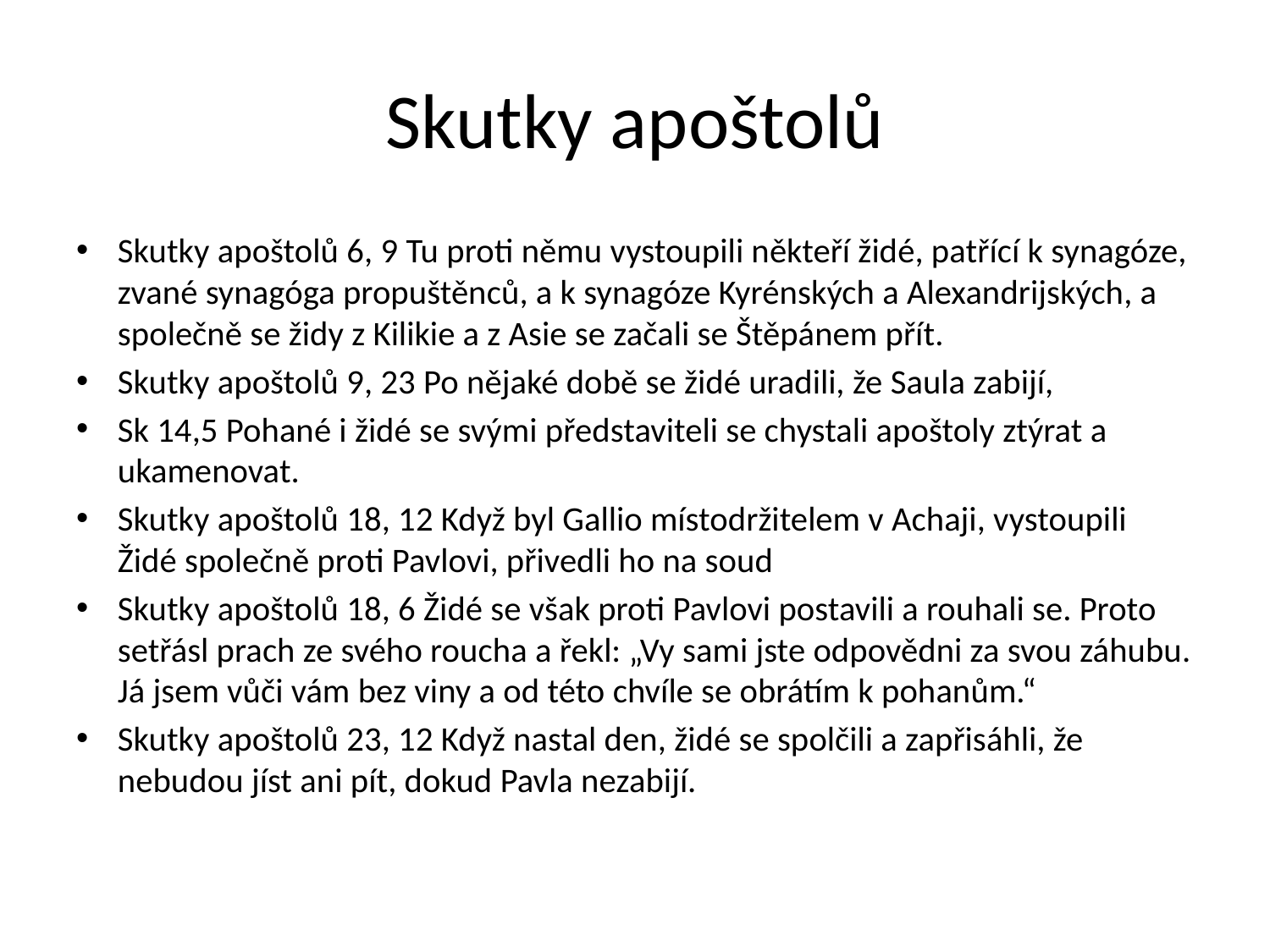

# Skutky apoštolů
Skutky apoštolů 6, 9 Tu proti němu vystoupili někteří židé, patřící k synagóze, zvané synagóga propuštěnců, a k synagóze Kyrénských a Alexandrijských, a společně se židy z Kilikie a z Asie se začali se Štěpánem přít.
Skutky apoštolů 9, 23 Po nějaké době se židé uradili, že Saula zabijí,
Sk 14,5 Pohané i židé se svými představiteli se chystali apoštoly ztýrat a ukamenovat.
Skutky apoštolů 18, 12 Když byl Gallio místodržitelem v Achaji, vystoupili Židé společně proti Pavlovi, přivedli ho na soud
Skutky apoštolů 18, 6 Židé se však proti Pavlovi postavili a rouhali se. Proto setřásl prach ze svého roucha a řekl: „Vy sami jste odpovědni za svou záhubu. Já jsem vůči vám bez viny a od této chvíle se obrátím k pohanům.“
Skutky apoštolů 23, 12 Když nastal den, židé se spolčili a zapřisáhli, že nebudou jíst ani pít, dokud Pavla nezabijí.